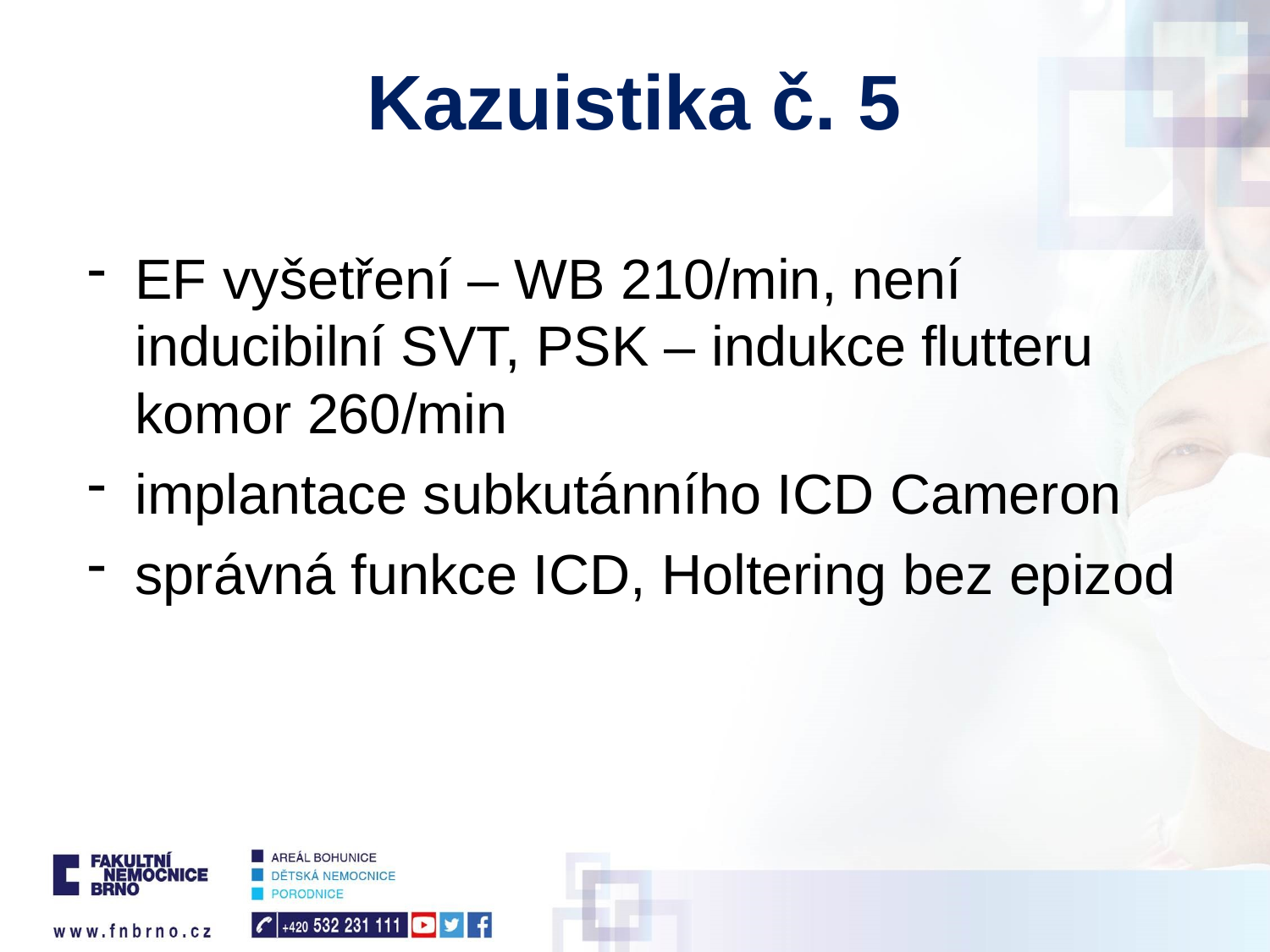

# Kazuistika č. 5
EF vyšetření – WB 210/min, není inducibilní SVT, PSK – indukce flutteru komor 260/min
implantace subkutánního ICD Cameron
správná funkce ICD, Holtering bez epizod